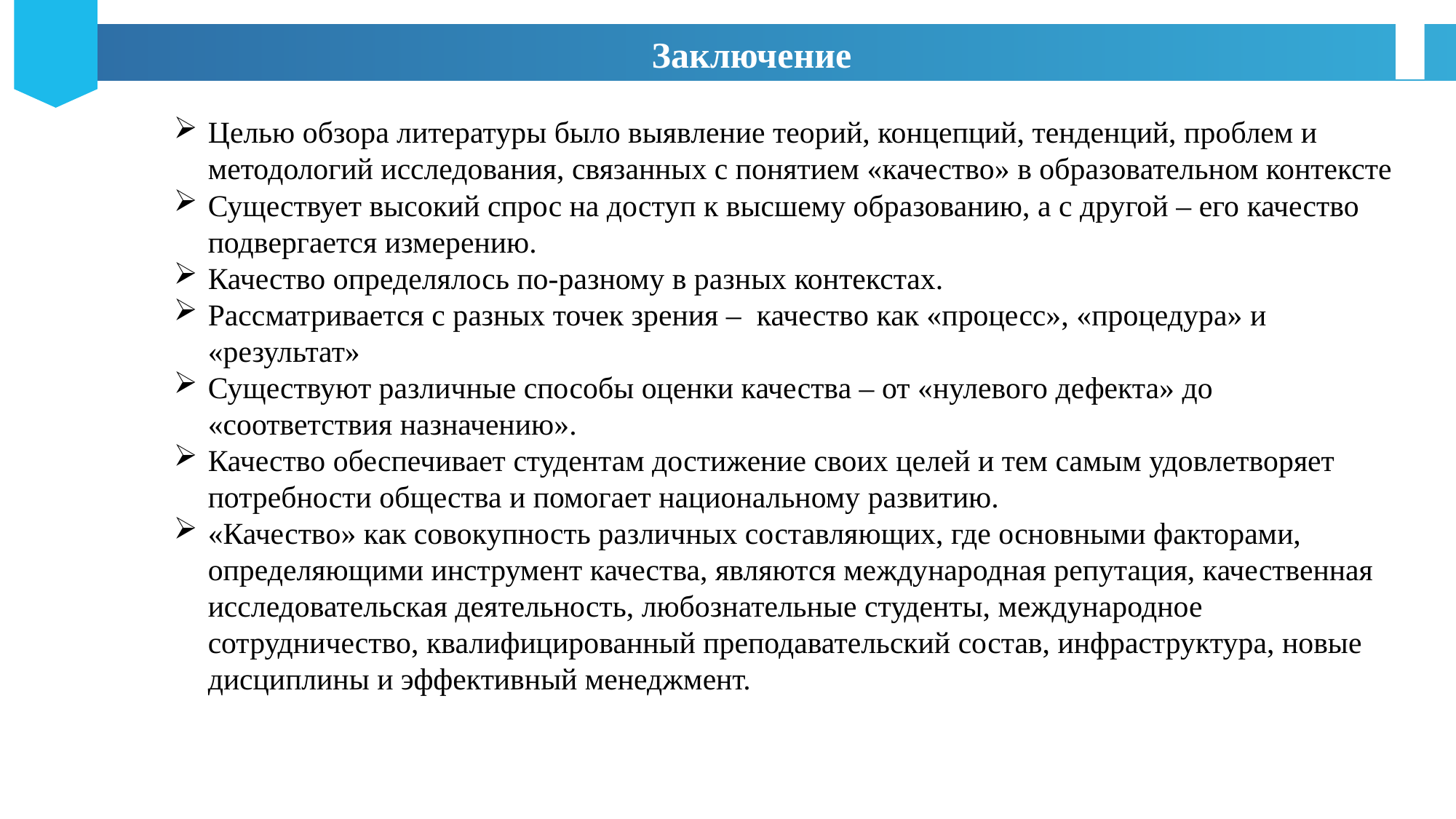

Заключение
Целью обзора литературы было выявление теорий, концепций, тенденций, проблем и методологий исследования, связанных с понятием «качество» в образовательном контексте
Существует высокий спрос на доступ к высшему образованию, а с другой – его качество подвергается измерению.
Качество определялось по-разному в разных контекстах.
Рассматривается с разных точек зрения –  качество как «процесс», «процедура» и «результат»
Существуют различные способы оценки качества – от «нулевого дефекта» до «соответствия назначению».
Качество обеспечивает студентам достижение своих целей и тем самым удовлетворяет потребности общества и помогает национальному развитию.
«Качество» как совокупность различных составляющих, где основными факторами, определяющими инструмент качества, являются международная репутация, качественная исследовательская деятельность, любознательные студенты, международное сотрудничество, квалифицированный преподавательский состав, инфраструктура, новые дисциплины и эффективный менеджмент.